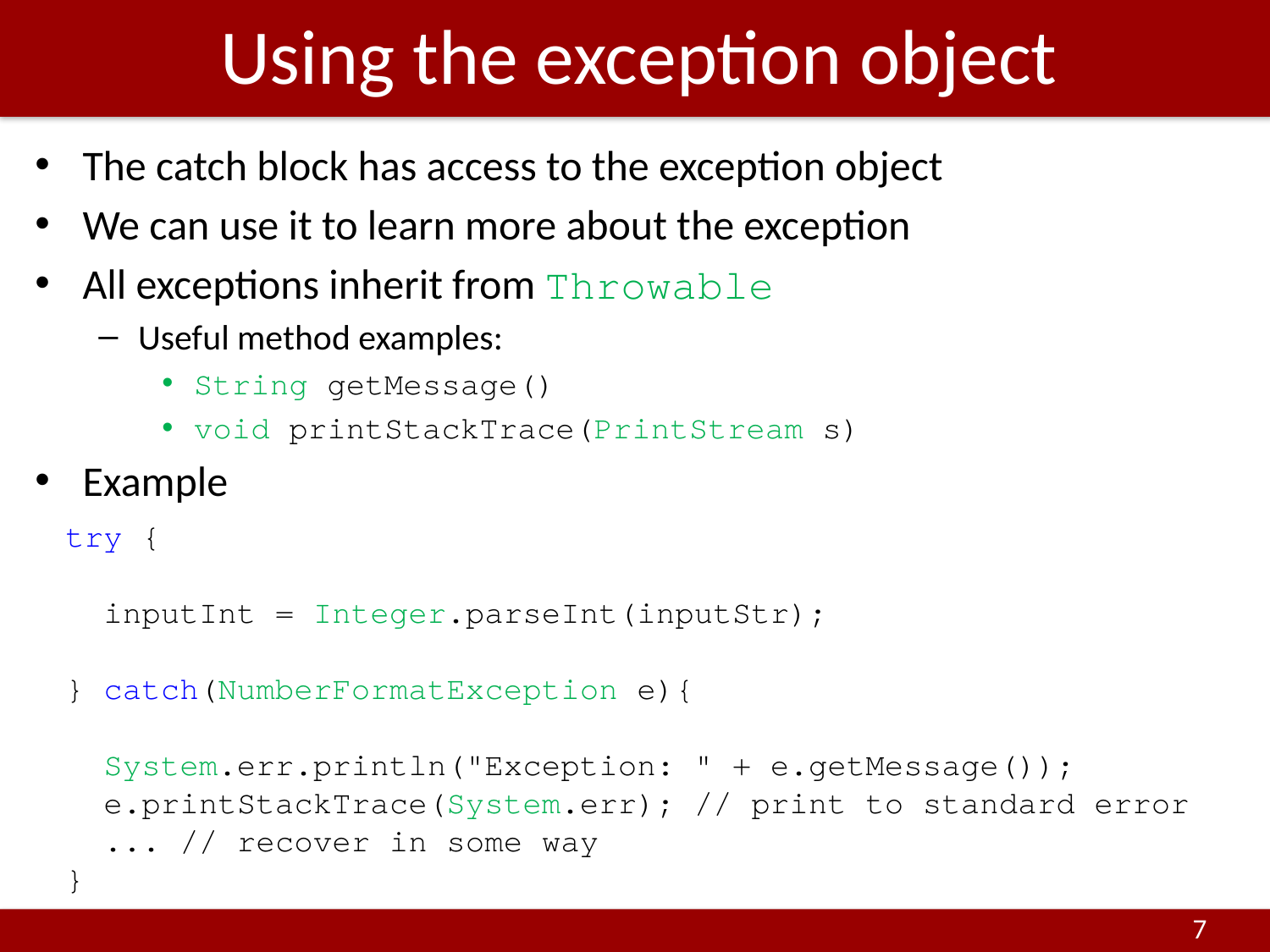

# Using the exception object
The catch block has access to the exception object
We can use it to learn more about the exception
All exceptions inherit from Throwable
Useful method examples:
String getMessage()
void printStackTrace(PrintStream s)
Example

try {

  inputInt = Integer.parseInt(inputStr);

} catch(NumberFormatException e){

  System.err.println("Exception: " + e.getMessage());
  e.printStackTrace(System.err); // print to standard error
  ... // recover in some way
}